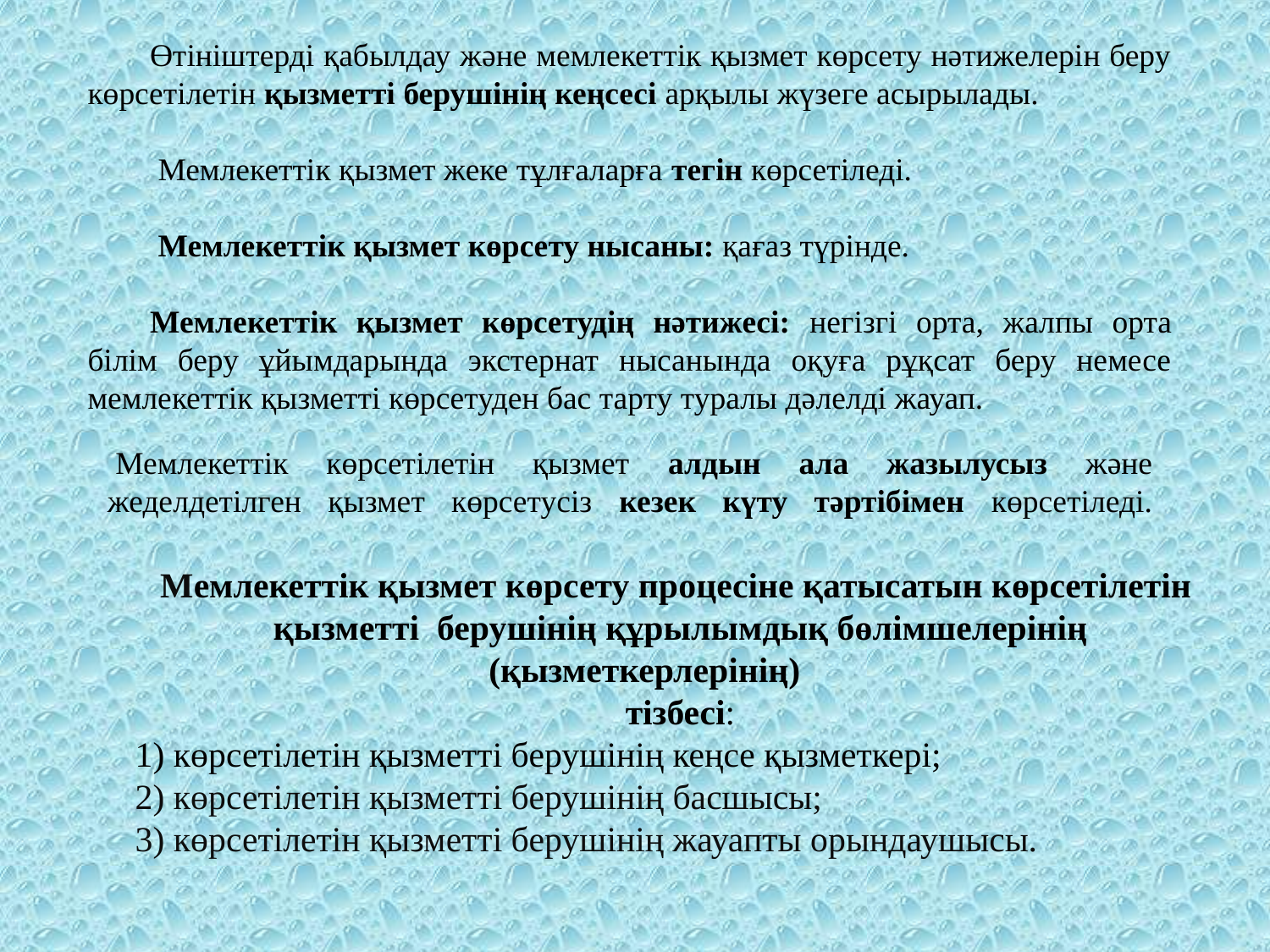

Өтініштерді қабылдау және мемлекеттік қызмет көрсету нәтижелерін беру көрсетілетін қызметті берушінің кеңсесі арқылы жүзеге асырылады.

 Мемлекеттік қызмет жеке тұлғаларға тегін көрсетіледі.

 Мемлекеттік қызмет көрсету нысаны: қағаз түрінде.

Мемлекеттік қызмет көрсетудің нәтижесі: негізгі орта, жалпы орта білім беру ұйымдарында экстернат нысанында оқуға рұқсат беру немесе мемлекеттік қызметті көрсетуден бас тарту туралы дәлелді жауап.

 Мемлекеттік көрсетілетін қызмет алдын ала жазылусыз және жеделдетілген қызмет көрсетусіз кезек күту тәртібімен көрсетіледі.
Мемлекеттік қызмет көрсету процесіне қатысатын көрсетілетін
 қызметті  берушінің құрылымдық бөлімшелерінің (қызметкерлерінің)
 тізбесі:
1) көрсетілетін қызметті берушінің кеңсе қызметкері;
2) көрсетілетін қызметті берушінің басшысы;
3) көрсетілетін қызметті берушінің жауапты орындаушысы.